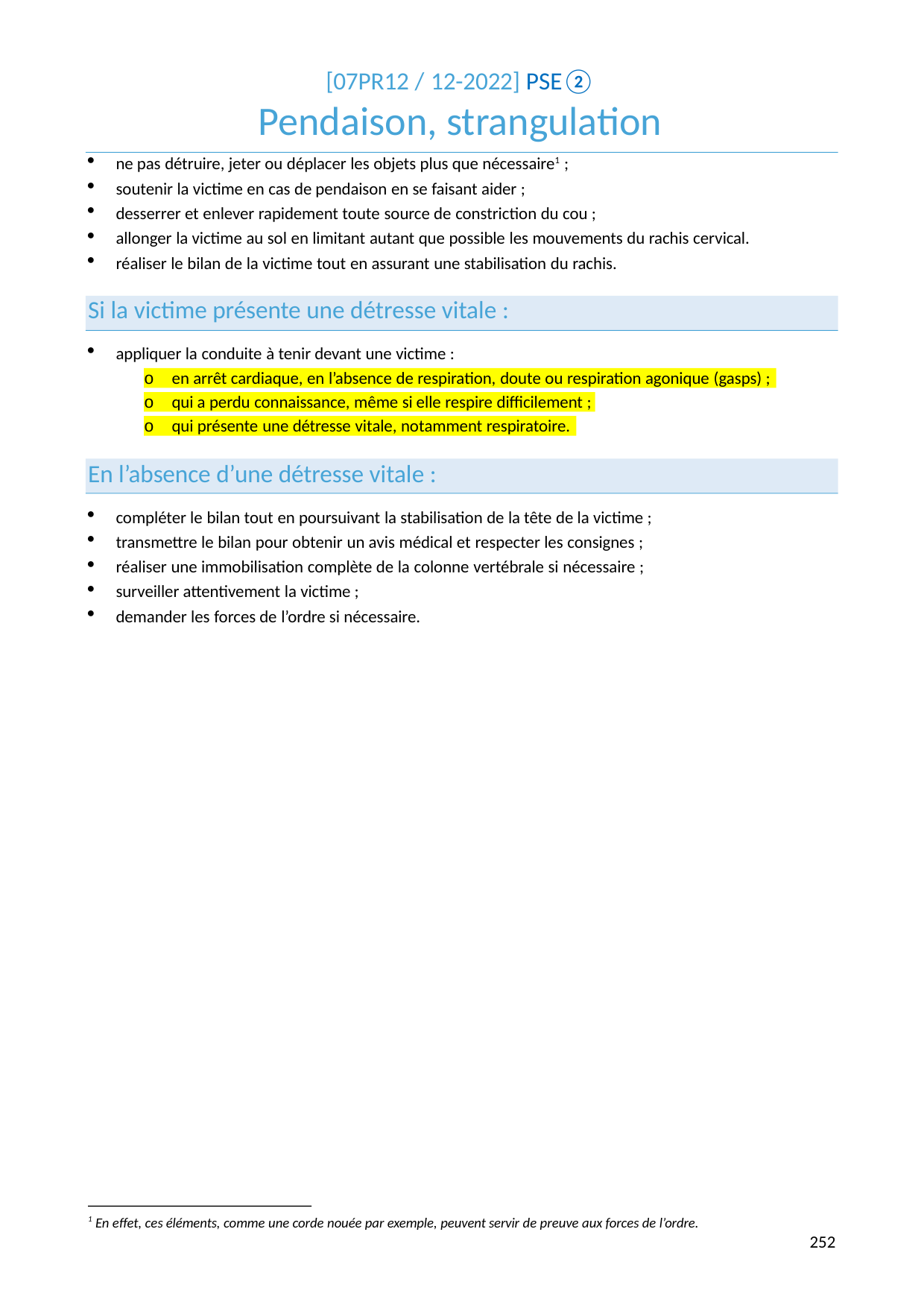

[07PR12 / 12-2022] PSE②
# Pendaison, strangulation
ne pas détruire, jeter ou déplacer les objets plus que nécessaire1 ;
soutenir la victime en cas de pendaison en se faisant aider ;
desserrer et enlever rapidement toute source de constriction du cou ;
allonger la victime au sol en limitant autant que possible les mouvements du rachis cervical.
réaliser le bilan de la victime tout en assurant une stabilisation du rachis.

Si la victime présente une détresse vitale :
appliquer la conduite à tenir devant une victime :

o	en arrêt cardiaque, en l’absence de respiration, doute ou respiration agonique (gasps) ;
o	qui a perdu connaissance, même si elle respire difficilement ;
o	qui présente une détresse vitale, notamment respiratoire.
En l’absence d’une détresse vitale :
compléter le bilan tout en poursuivant la stabilisation de la tête de la victime ;
transmettre le bilan pour obtenir un avis médical et respecter les consignes ;
réaliser une immobilisation complète de la colonne vertébrale si nécessaire ;
surveiller attentivement la victime ;
demander les forces de l’ordre si nécessaire.

1 En effet, ces éléments, comme une corde nouée par exemple, peuvent servir de preuve aux forces de l’ordre.
252